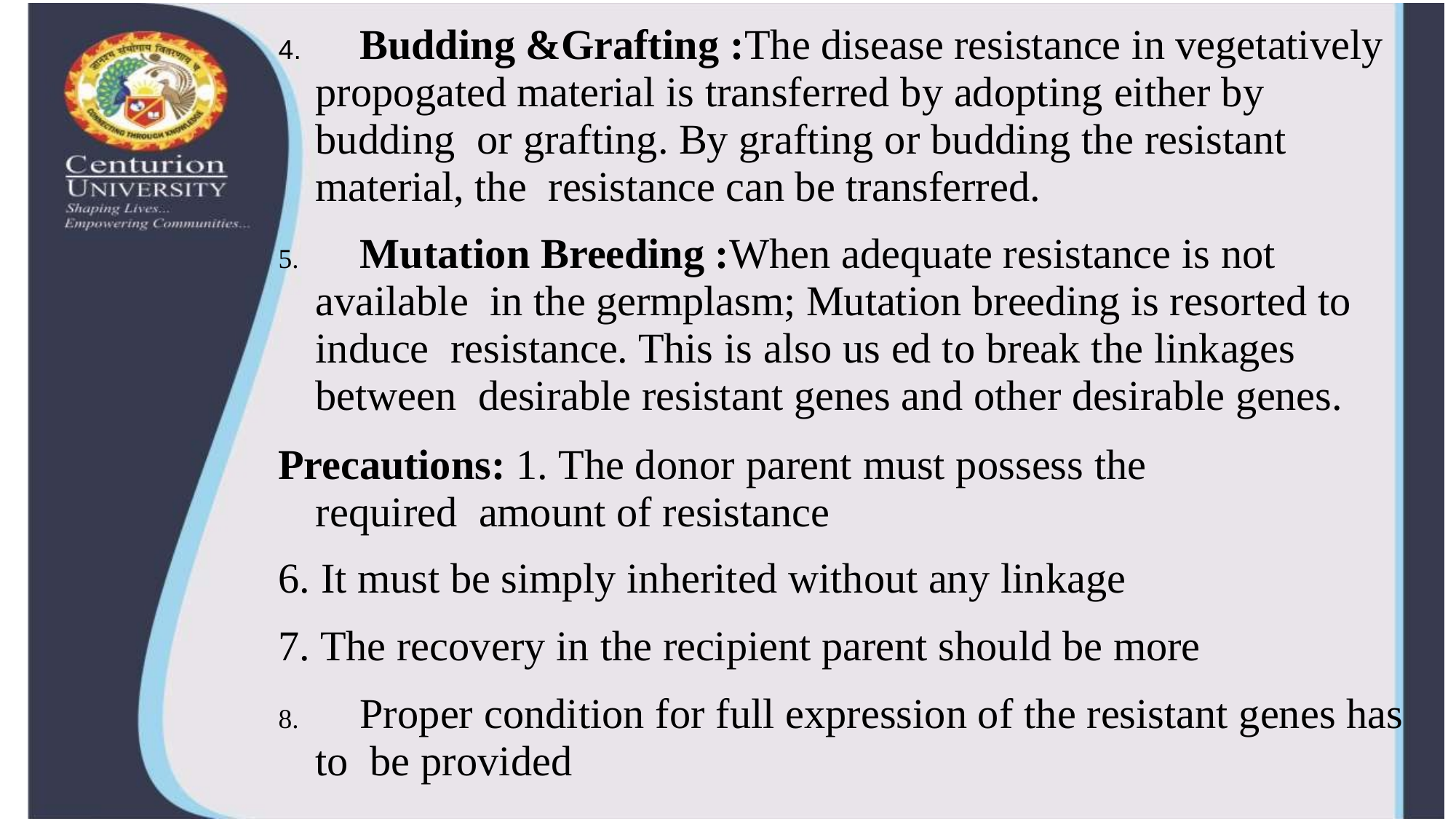

Budding &Grafting :The disease resistance in vegetatively  propogated material is transferred by adopting either by budding  or grafting. By grafting or budding the resistant material, the  resistance can be transferred.
	Mutation Breeding :When adequate resistance is not available  in the germplasm; Mutation breeding is resorted to induce  resistance. This is also us ed to break the linkages between  desirable resistant genes and other desirable genes.
Precautions: 1. The donor parent must possess the required  amount of resistance
It must be simply inherited without any linkage
The recovery in the recipient parent should be more
	Proper condition for full expression of the resistant genes has to  be provided